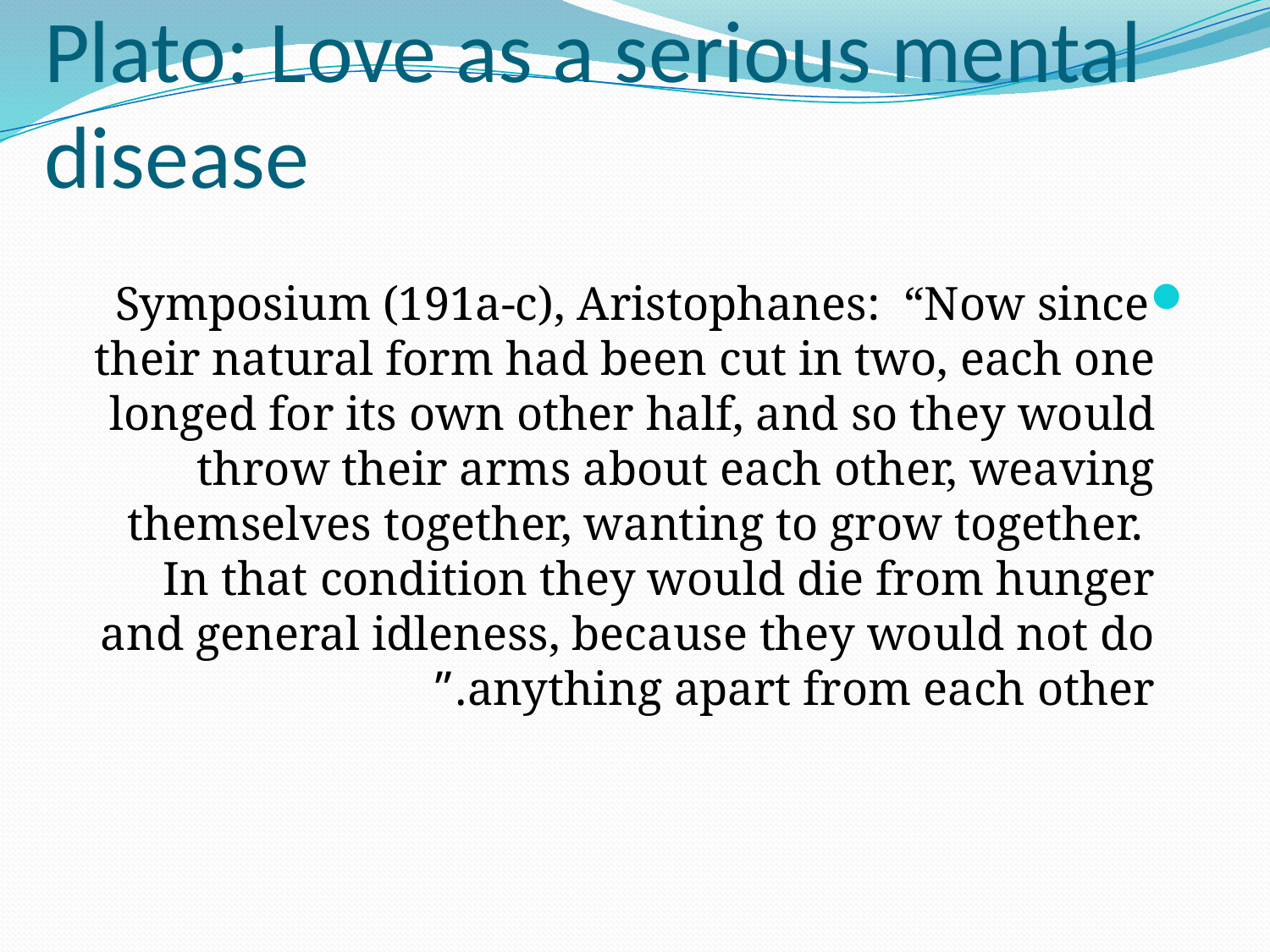

# Plato: Love as a serious mental disease
Symposium (191a-c), Aristophanes:  “Now since their natural form had been cut in two, each one longed for its own other half, and so they would throw their arms about each other, weaving themselves together, wanting to grow together.  In that condition they would die from hunger and general idleness, because they would not do anything apart from each other.”